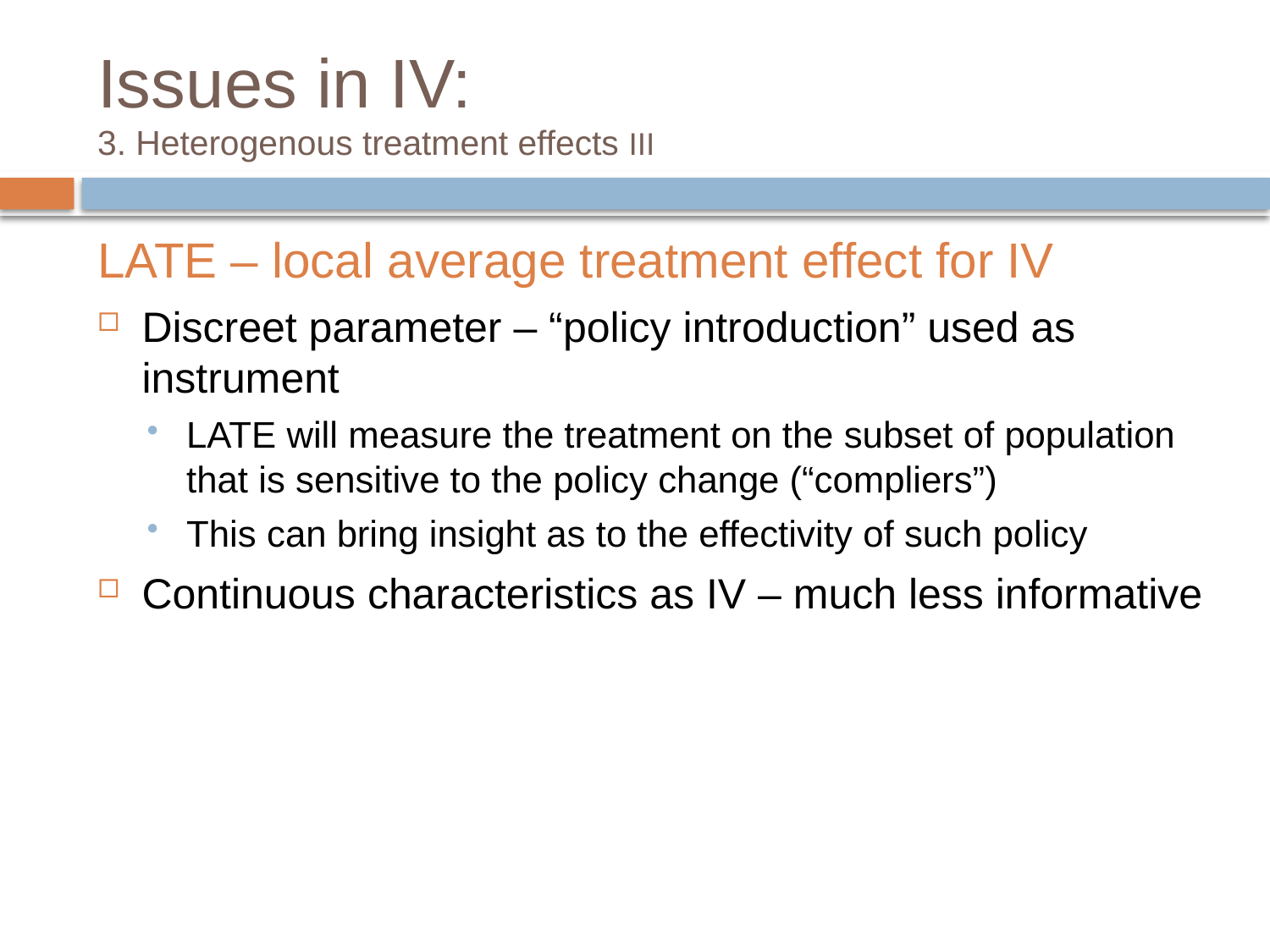

# Issues in IV: 3. Heterogenous treatment effects III
LATE – local average treatment effect for IV
Discreet parameter – “policy introduction” used as instrument
LATE will measure the treatment on the subset of population that is sensitive to the policy change (“compliers”)
This can bring insight as to the effectivity of such policy
Continuous characteristics as IV – much less informative